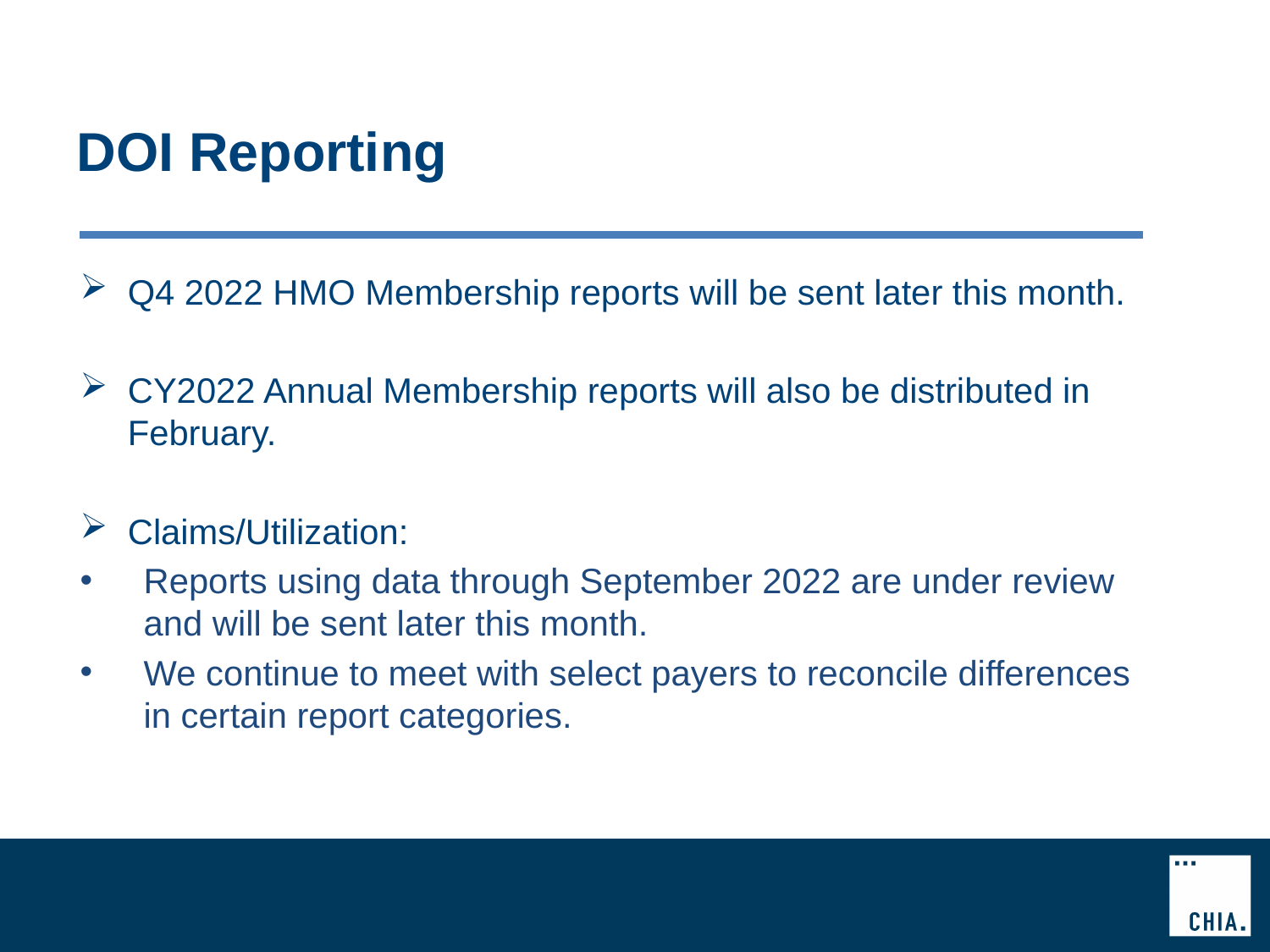

# DOI Reporting
Q4 2022 HMO Membership reports will be sent later this month.

CY2022 Annual Membership reports will also be distributed in February.

Claims/Utilization:
Reports using data through September 2022 are under review and will be sent later this month.
We continue to meet with select payers to reconcile differences in certain report categories.